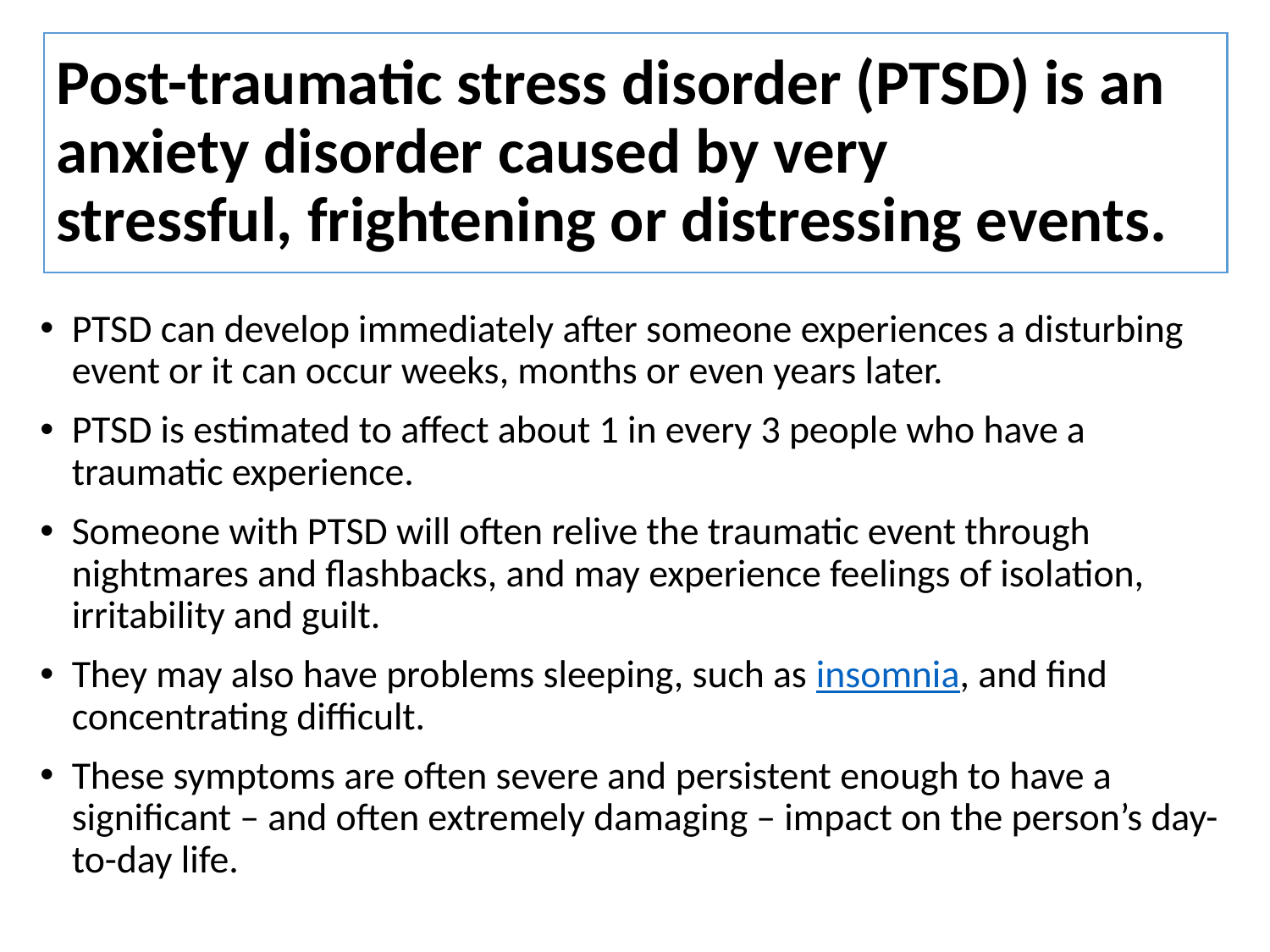

# Post-traumatic stress disorder (PTSD) is an anxiety disorder caused by very stressful, frightening or distressing events.
PTSD can develop immediately after someone experiences a disturbing event or it can occur weeks, months or even years later.
PTSD is estimated to affect about 1 in every 3 people who have a traumatic experience.
Someone with PTSD will often relive the traumatic event through nightmares and flashbacks, and may experience feelings of isolation, irritability and guilt.
They may also have problems sleeping, such as insomnia, and find concentrating difficult.
These symptoms are often severe and persistent enough to have a significant – and often extremely damaging – impact on the person’s day-to-day life.